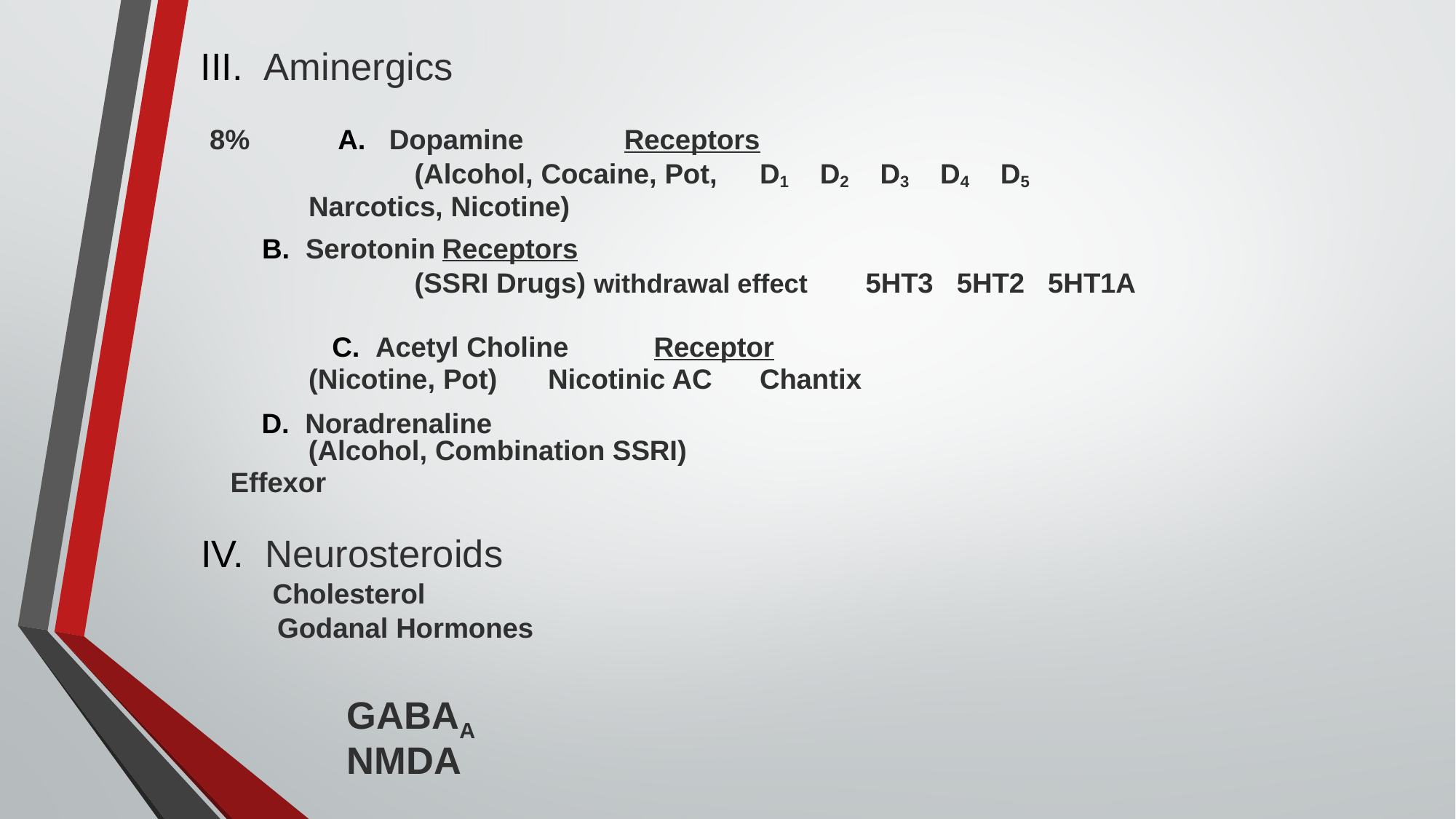

III.  Aminergics
 8%    	    A.   Dopamine			Receptors
     	          (Alcohol, Cocaine, Pot,		D1    D2    D3    D4    D5
		          Narcotics, Nicotine)
		   B.  Serotonin				Receptors
     	          (SSRI Drugs) withdrawal effect	5HT3   5HT2   5HT1A

	             C.  Acetyl Choline			Receptor
		          (Nicotine, Pot)			Nicotinic AC	Chantix

		    D.  Noradrenaline
	          (Alcohol, Combination SSRI)
						Effexor

IV.  Neurosteroids
    Cholesterol
	      Godanal Hormones

			 	 GABAA
     			 NMDA